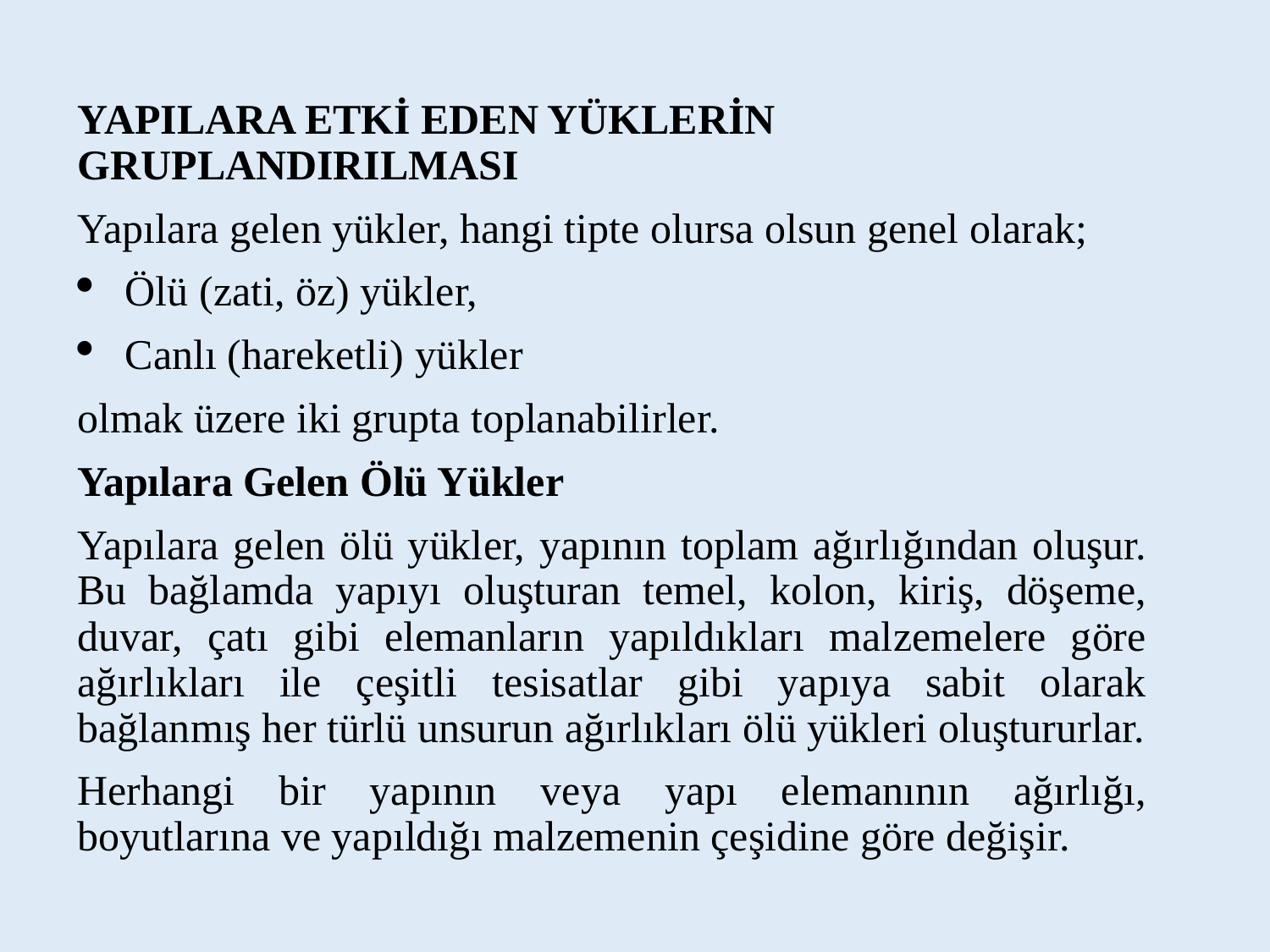

YAPILARA ETKİ EDEN YÜKLERİN GRUPLANDIRILMASI
Yapılara gelen yükler, hangi tipte olursa olsun genel olarak;
Ölü (zati, öz) yükler,
Canlı (hareketli) yükler
olmak üzere iki grupta toplanabilirler.
Yapılara Gelen Ölü Yükler
Yapılara gelen ölü yükler, yapının toplam ağırlığından oluşur. Bu bağlamda yapıyı oluşturan temel, kolon, kiriş, döşeme, duvar, çatı gibi elemanların yapıldıkları malzemelere göre ağırlıkları ile çeşitli tesisatlar gibi yapıya sabit olarak bağlanmış her türlü unsurun ağırlıkları ölü yükleri oluştururlar.
Herhangi bir yapının veya yapı elemanının ağırlığı, boyutlarına ve yapıldığı malzemenin çeşidine göre değişir.